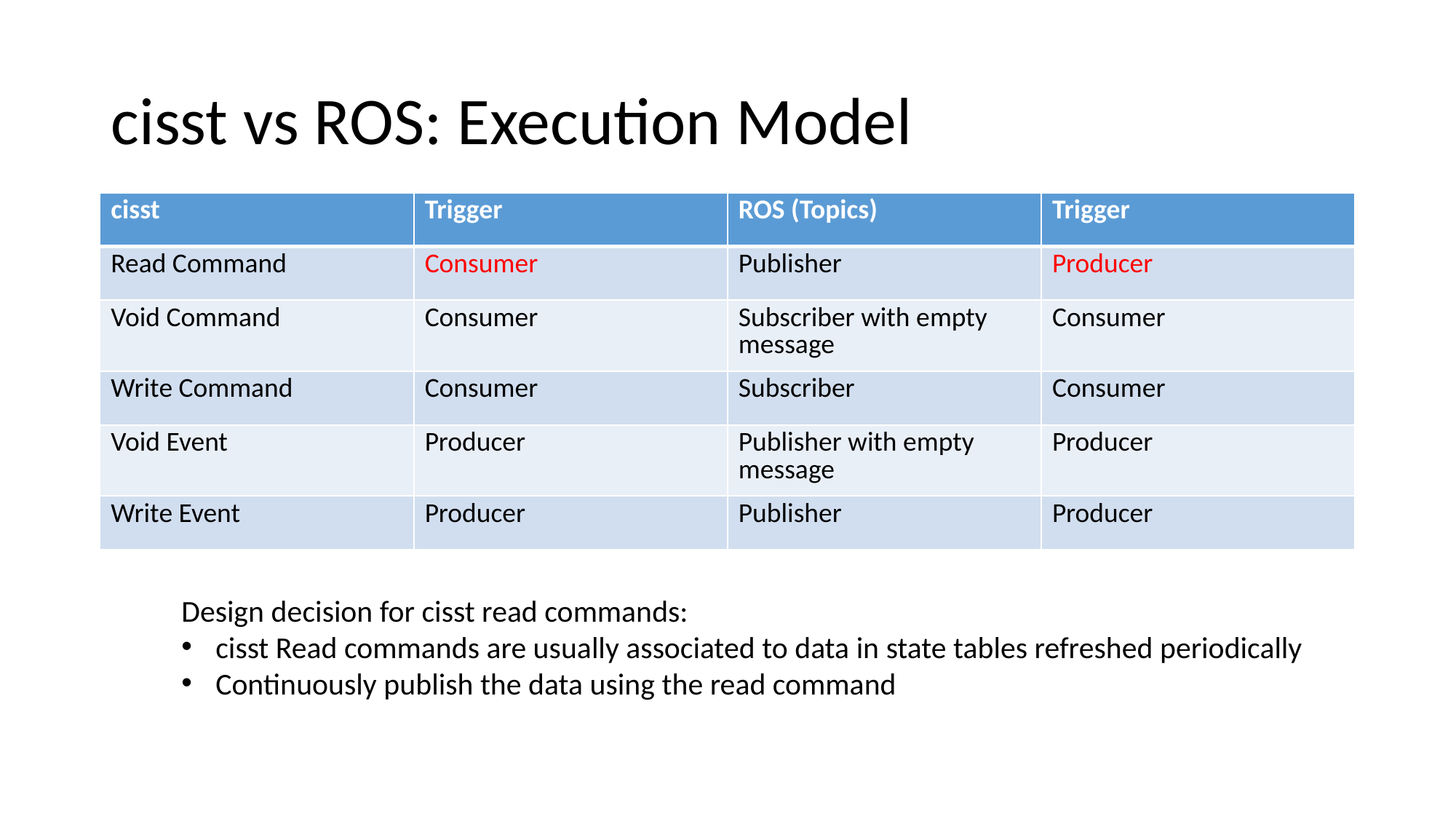

# cisst vs ROS: Execution Model
| cisst | Trigger | ROS (Topics) | Trigger |
| --- | --- | --- | --- |
| Read Command | Consumer | Publisher | Producer |
| Void Command | Consumer | Subscriber with empty message | Consumer |
| Write Command | Consumer | Subscriber | Consumer |
| Void Event | Producer | Publisher with empty message | Producer |
| Write Event | Producer | Publisher | Producer |
Design decision for cisst read commands:
cisst Read commands are usually associated to data in state tables refreshed periodically
Continuously publish the data using the read command